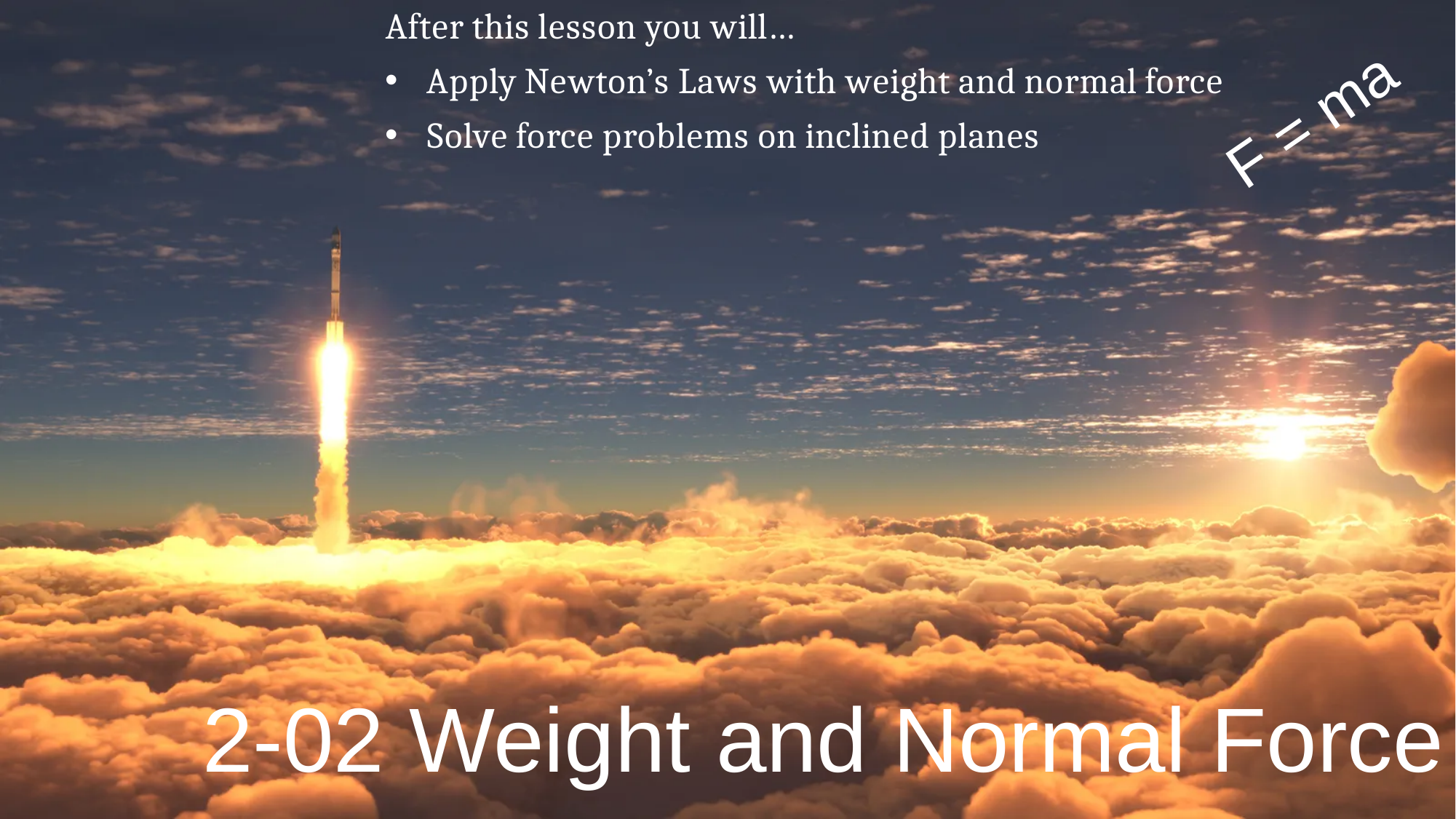

After this lesson you will…
Apply Newton’s Laws with weight and normal force
Solve force problems on inclined planes
F = ma
# 2-02 Weight and Normal Force